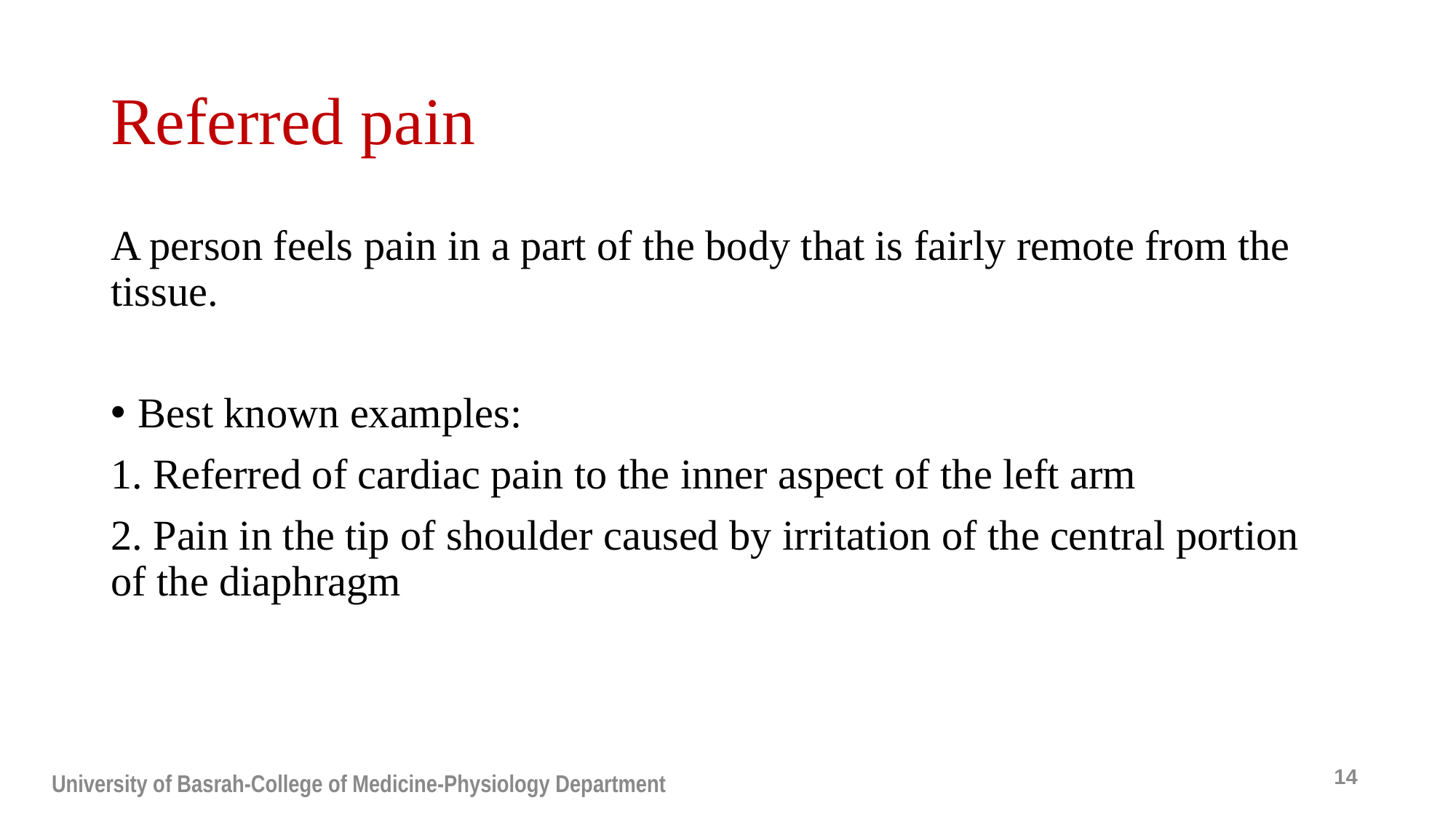

# Referred pain
A person feels pain in a part of the body that is fairly remote from the tissue.

Best known examples:
1. Referred of cardiac pain to the inner aspect of the left arm
2. Pain in the tip of shoulder caused by irritation of the central portion of the diaphragm

14
University of Basrah-College of Medicine-Physiology Department